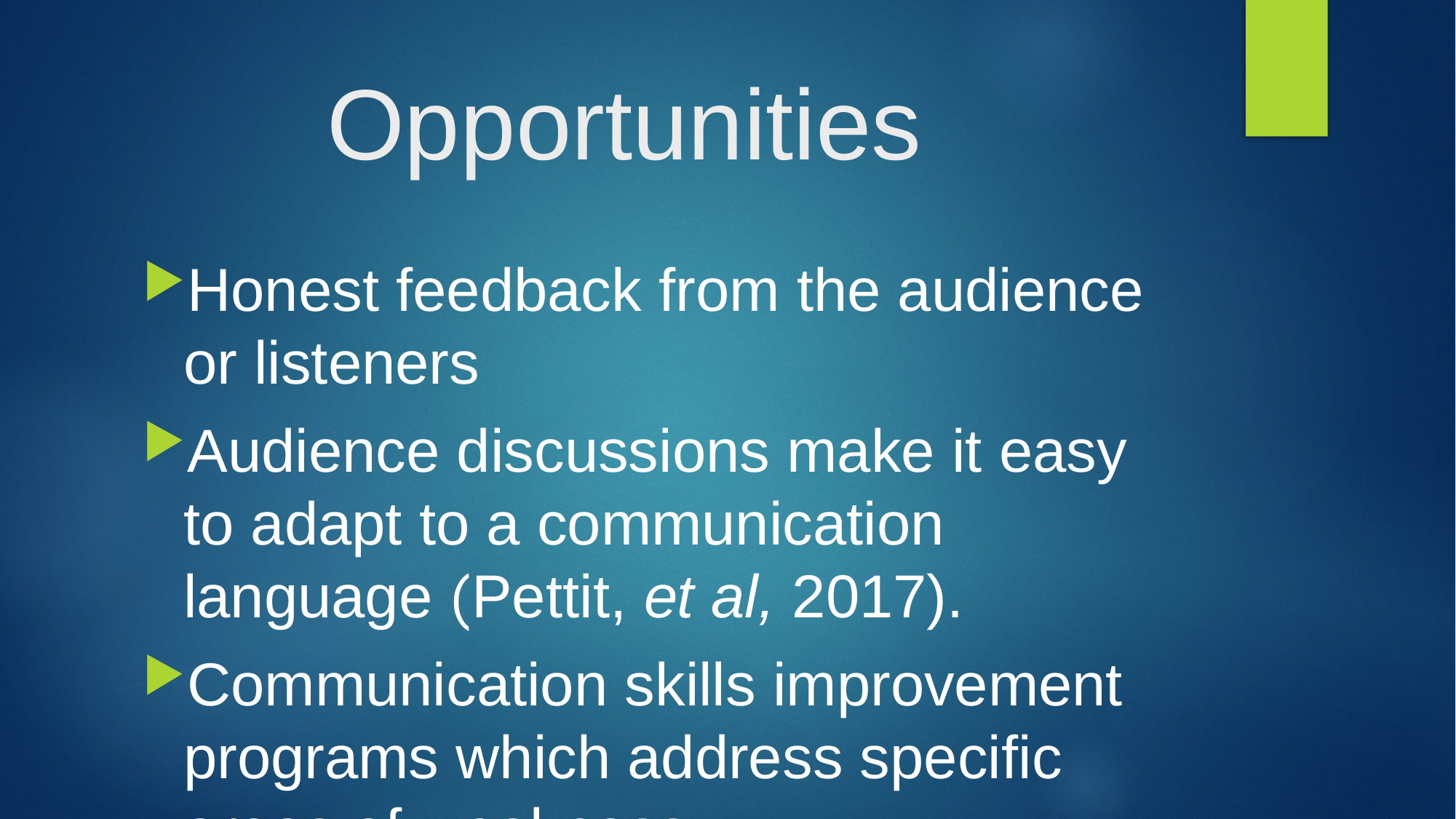

# Opportunities
Honest feedback from the audience or listeners
Audience discussions make it easy to adapt to a communication language (Pettit, et al, 2017).
Communication skills improvement programs which address specific areas of weakness